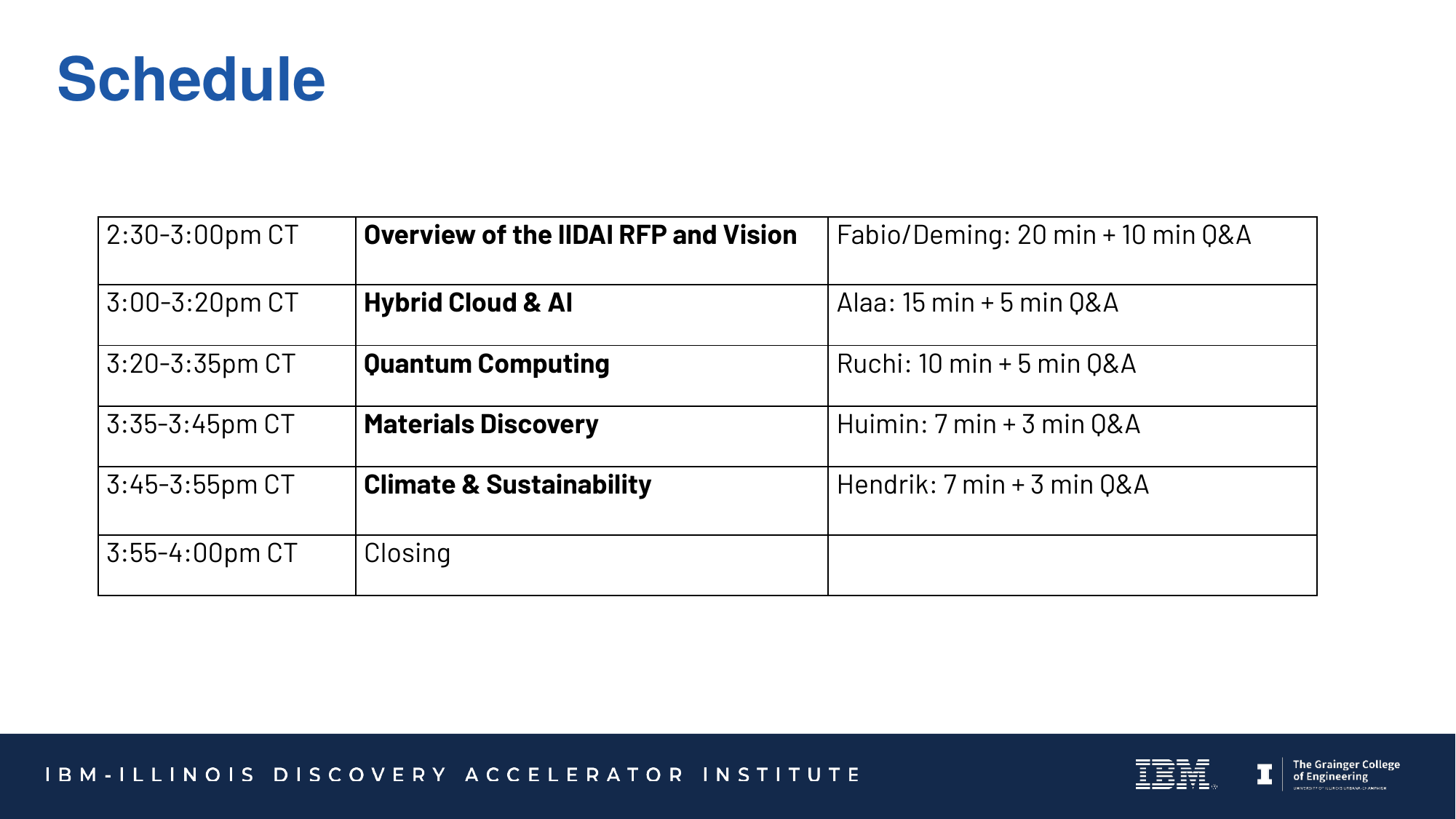

# Schedule
| 2:30-3:00pm CT | Overview of the IIDAI RFP and Vision | Fabio/Deming: 20 min + 10 min Q&A |
| --- | --- | --- |
| 3:00-3:20pm CT | Hybrid Cloud & AI | Alaa: 15 min + 5 min Q&A |
| 3:20-3:35pm CT | Quantum Computing | Ruchi: 10 min + 5 min Q&A |
| 3:35-3:45pm CT | Materials Discovery | Huimin: 7 min + 3 min Q&A |
| 3:45-3:55pm CT | Climate & Sustainability | Hendrik: 7 min + 3 min Q&A |
| 3:55-4:00pm CT | Closing |  |